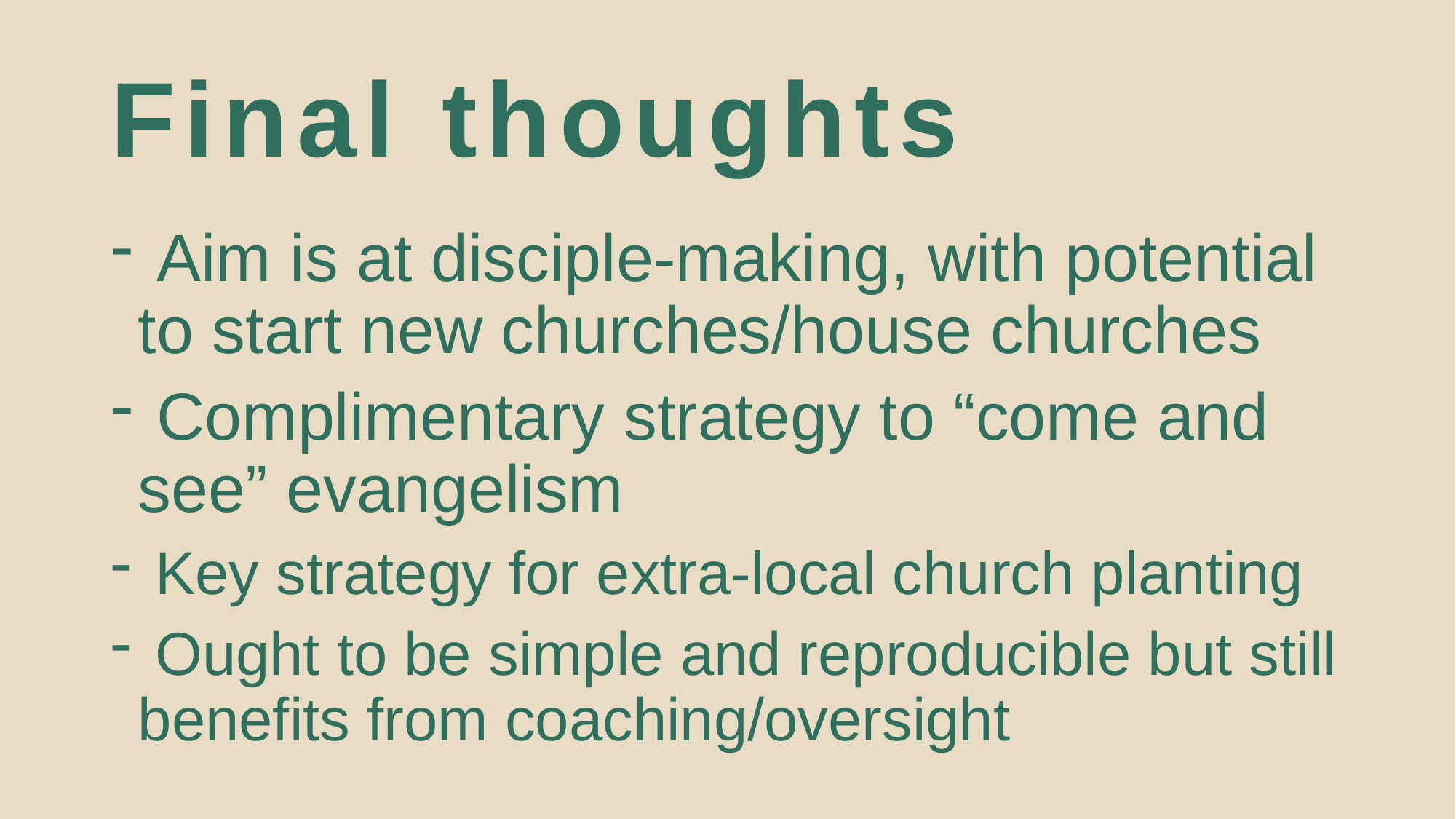

# Final thoughts
 Aim is at disciple-making, with potential to start new churches/house churches
 Complimentary strategy to “come and see” evangelism
 Key strategy for extra-local church planting
 Ought to be simple and reproducible but still benefits from coaching/oversight